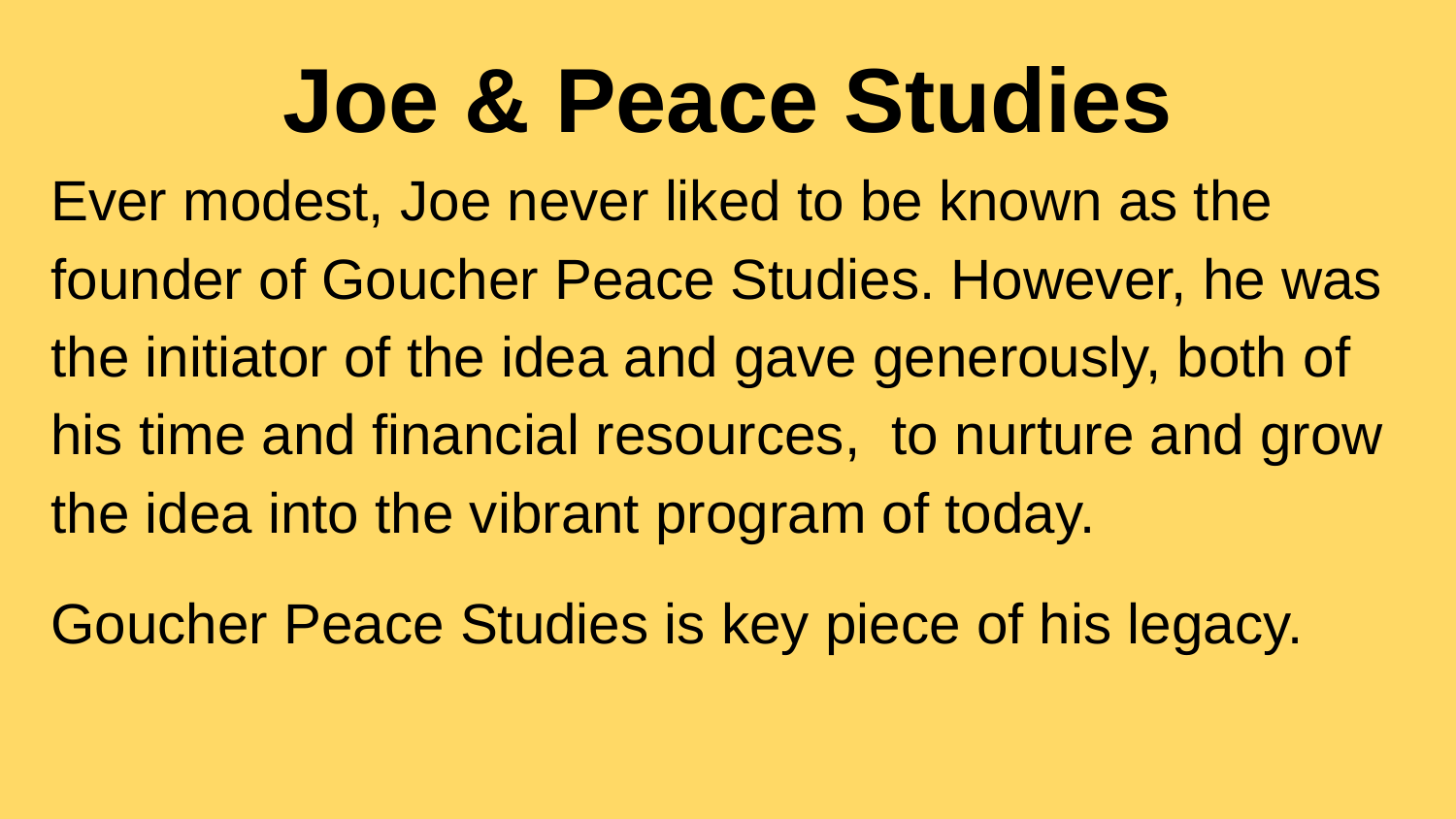

# Joe & Peace Studies
Ever modest, Joe never liked to be known as the founder of Goucher Peace Studies. However, he was the initiator of the idea and gave generously, both of his time and financial resources,  to nurture and grow the idea into the vibrant program of today.
Goucher Peace Studies is key piece of his legacy.